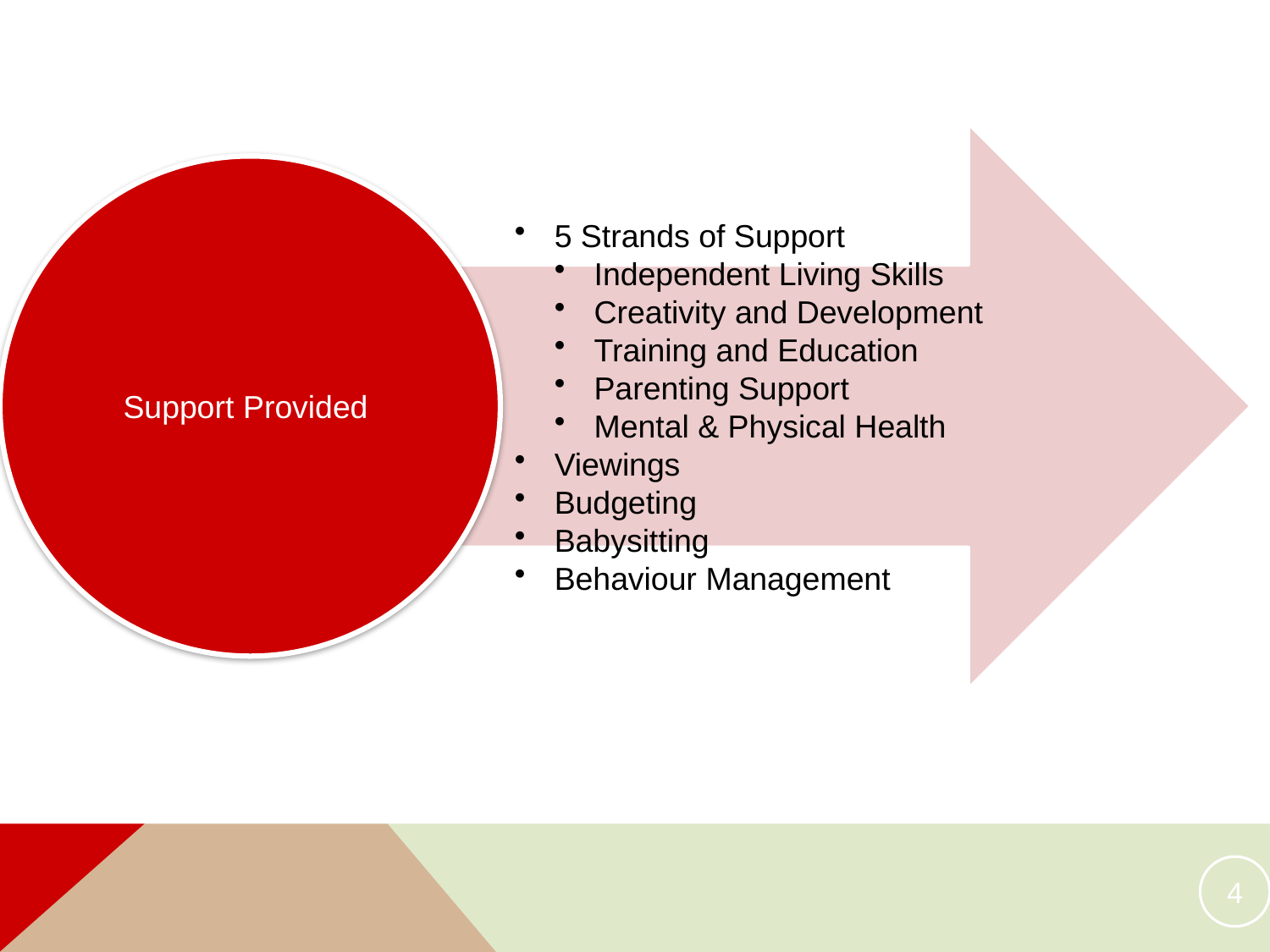

Support Provided
5 Strands of Support
Viewings
Budgeting
Babysitting
Independent Living Skills
Creativity and Development
Training and Education
Parenting Support
Mental & Physical Health
Behaviour Management
4